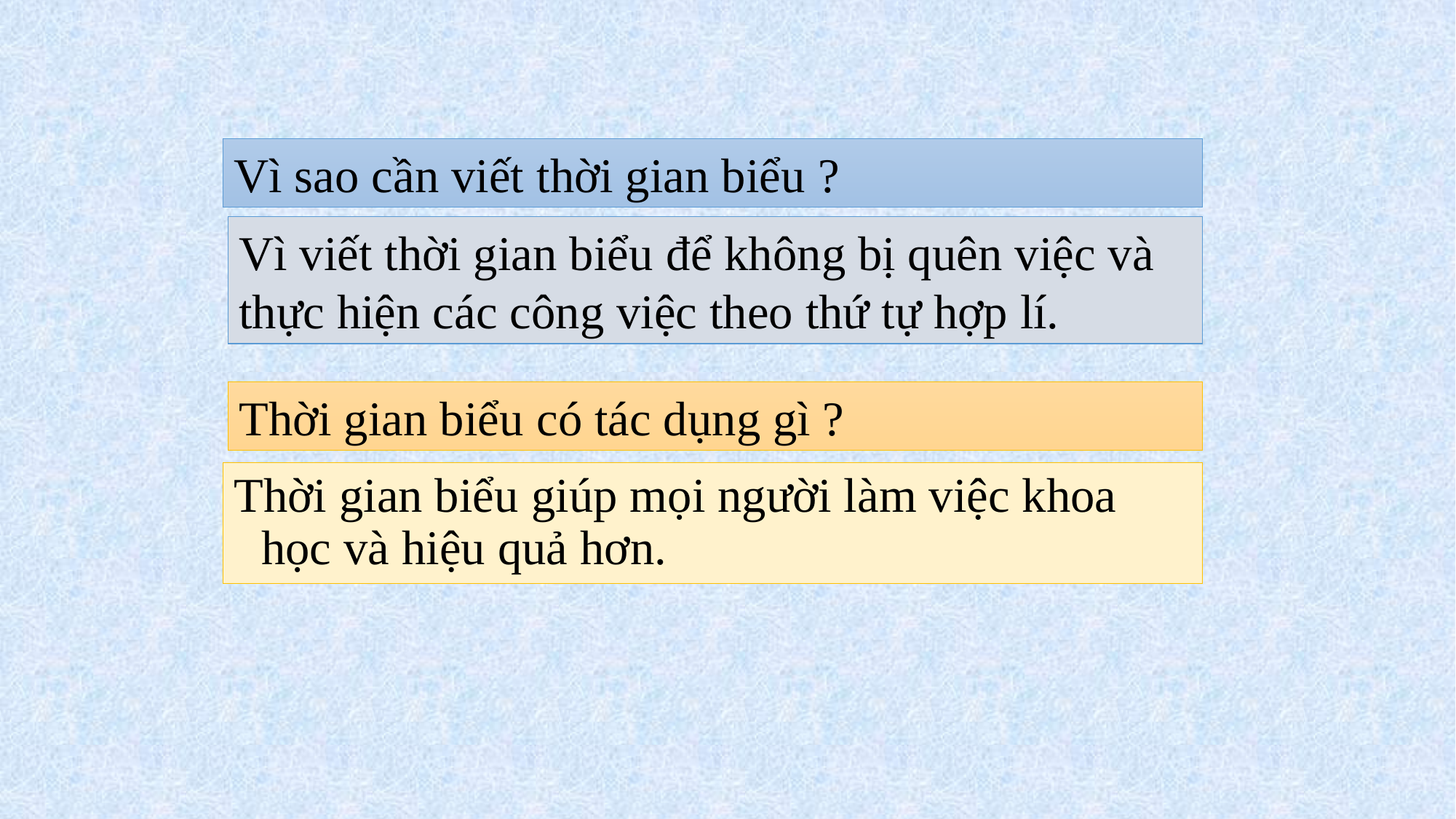

Vì sao cần viết thời gian biểu ?
Vì viết thời gian biểu để không bị quên việc và thực hiện các công việc theo thứ tự hợp lí.
Thời gian biểu có tác dụng gì ?

Thời gian biểu giúp mọi người làm việc khoa  học và hiệu quả hơn.